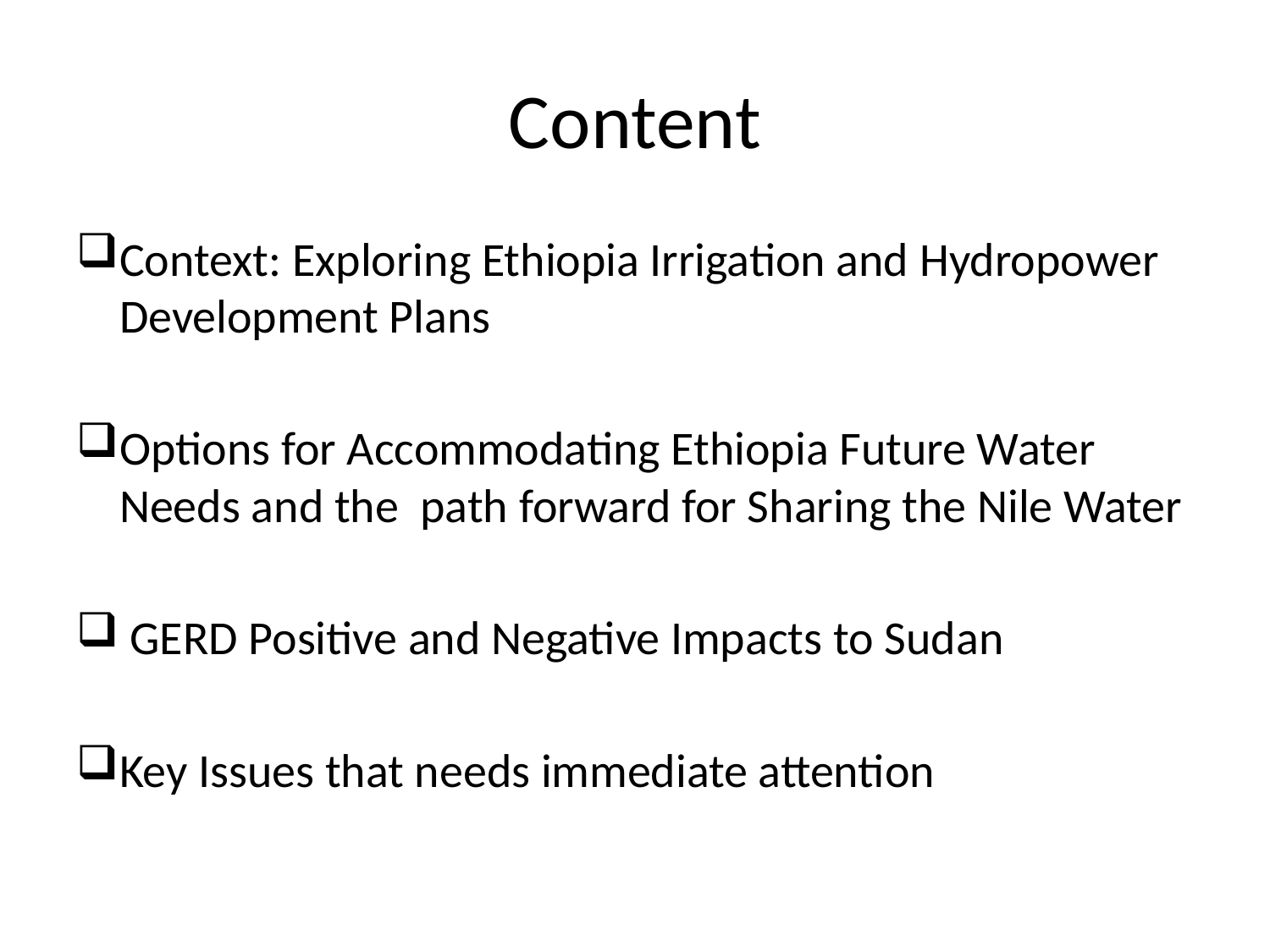

# Content
Context: Exploring Ethiopia Irrigation and Hydropower Development Plans

Options for Accommodating Ethiopia Future Water Needs and the  path forward for Sharing the Nile Water

 GERD Positive and Negative Impacts to Sudan

Key Issues that needs immediate attention